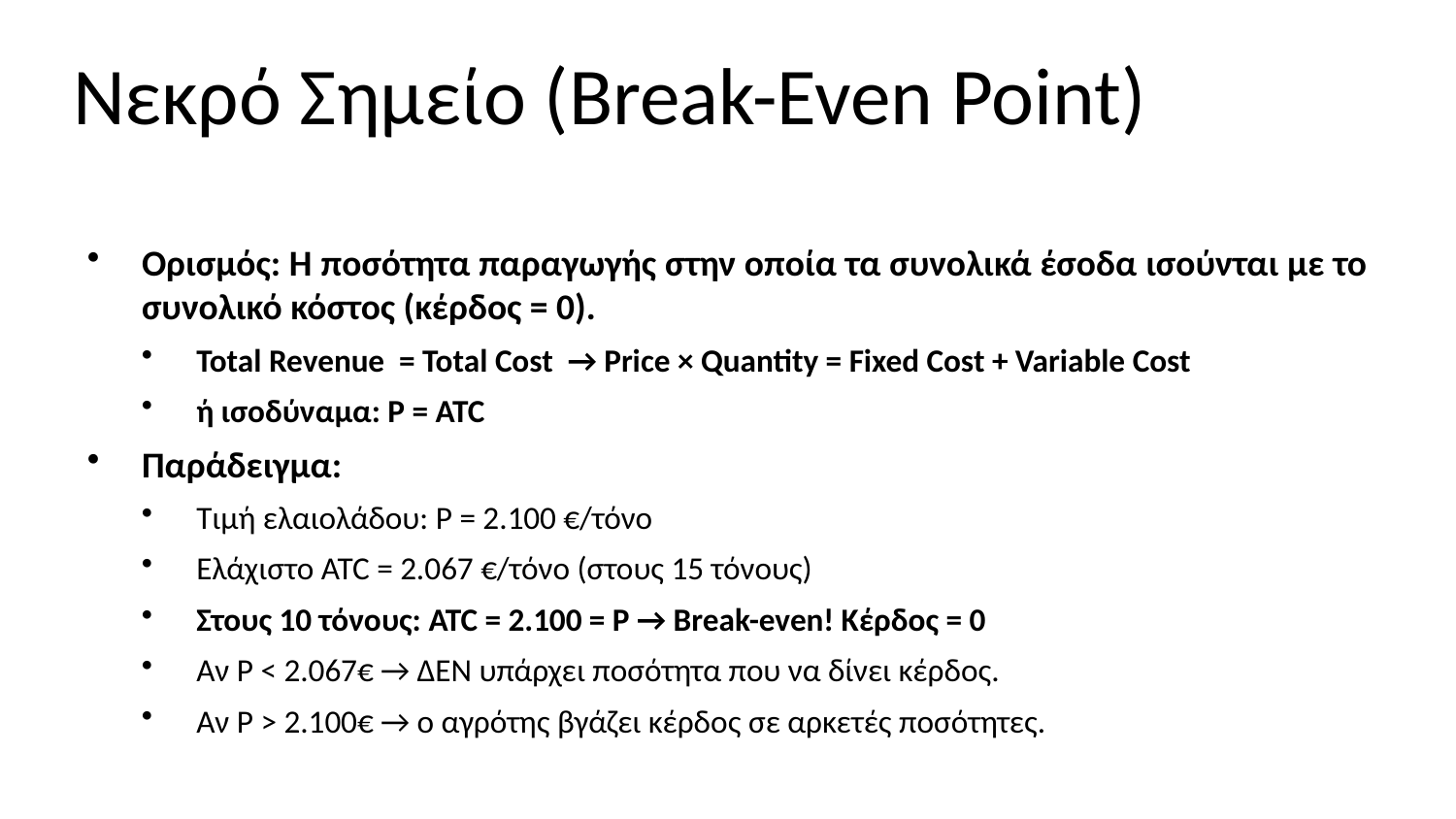

Νεκρό Σημείο (Break-Even Point)
Ορισμός: Η ποσότητα παραγωγής στην οποία τα συνολικά έσοδα ισούνται με το συνολικό κόστος (κέρδος = 0).
Total Revenue  = Total Cost  → Price × Quantity = Fixed Cost + Variable Cost
ή ισοδύναμα: P = ATC
Παράδειγμα:
Τιμή ελαιολάδου: P = 2.100 €/τόνο
Ελάχιστο ATC = 2.067 €/τόνο (στους 15 τόνους)
Στους 10 τόνους: ATC = 2.100 = P → Break-even! Κέρδος = 0
Αν P < 2.067€ → ΔΕΝ υπάρχει ποσότητα που να δίνει κέρδος.
Αν P > 2.100€ → ο αγρότης βγάζει κέρδος σε αρκετές ποσότητες.